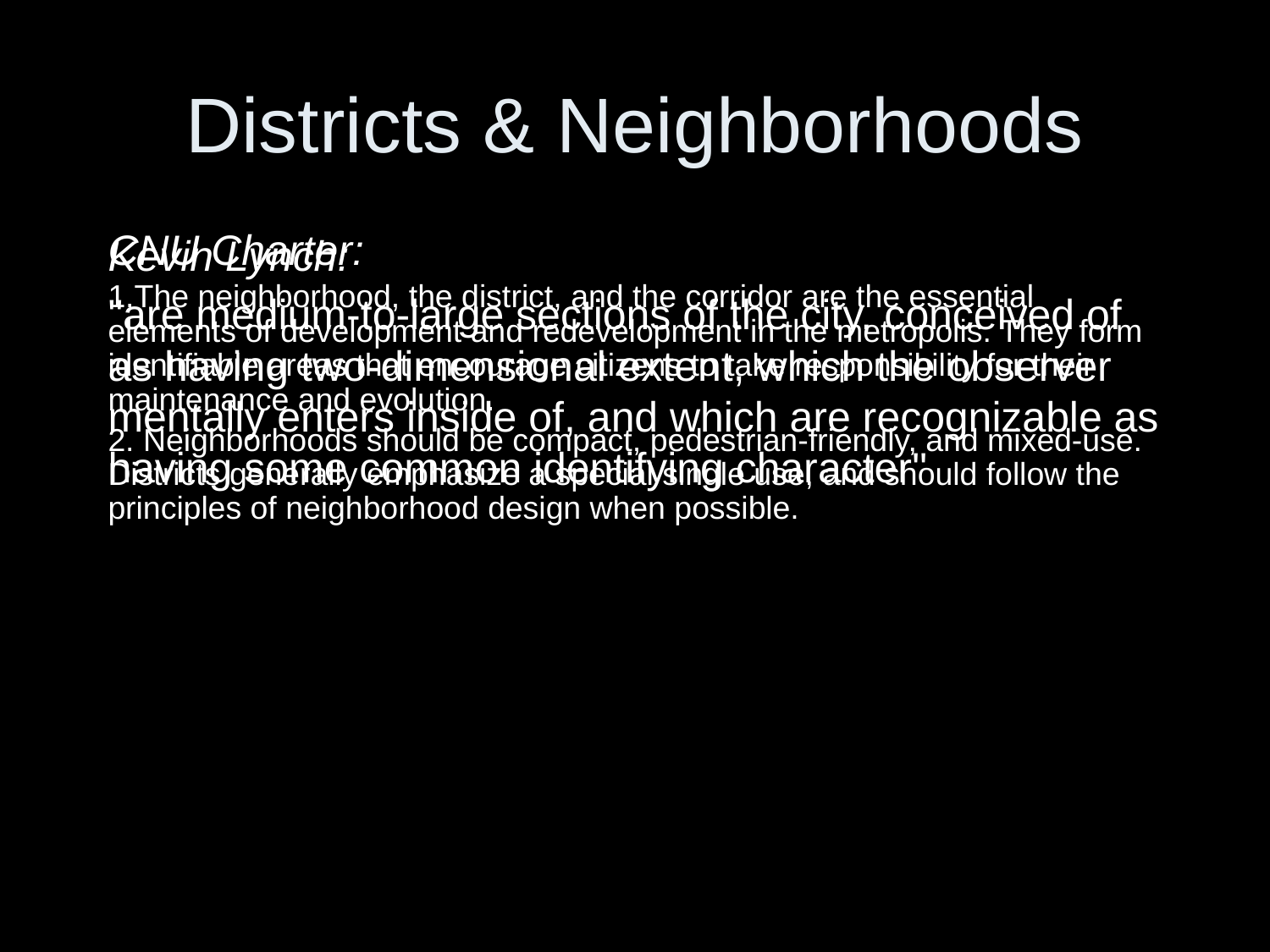

# Districts & Neighborhoods
Kevin Lynch:
"are medium-to-large sections of the city, conceived of as having two-dimensional extent, which the observer mentally enters inside of, and which are recognizable as having some common identifying character"
CNU Charter:
1.The neighborhood, the district, and the corridor are the essential elements of development and redevelopment in the metropolis. They form identifiable areas that encourage citizens to take responsibility for their maintenance and evolution.
2. Neighborhoods should be compact, pedestrian-friendly, and mixed-use. Districts generally emphasize a special single use, and should follow the principles of neighborhood design when possible.